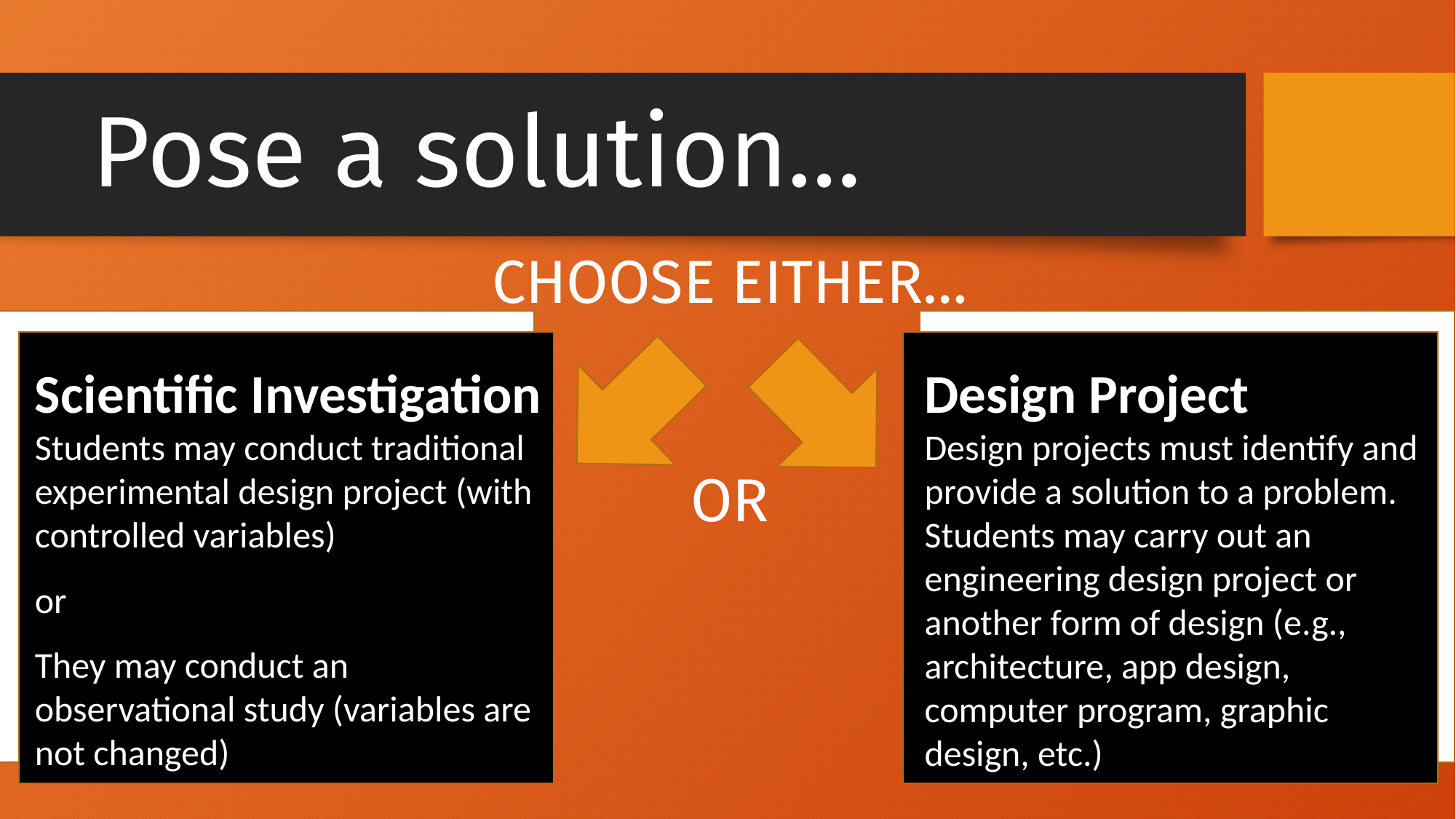

# Pose a solution…
CHOOSE EITHER…

OR

Design Project
Design projects must identify and provide a solution to a problem. Students may carry out an engineering design project or another form of design (e.g., architecture, app design, computer program, graphic design, etc.)
Scientific Investigation
Students may conduct traditional experimental design project (with controlled variables)
or
They may conduct an observational study (variables are not changed)